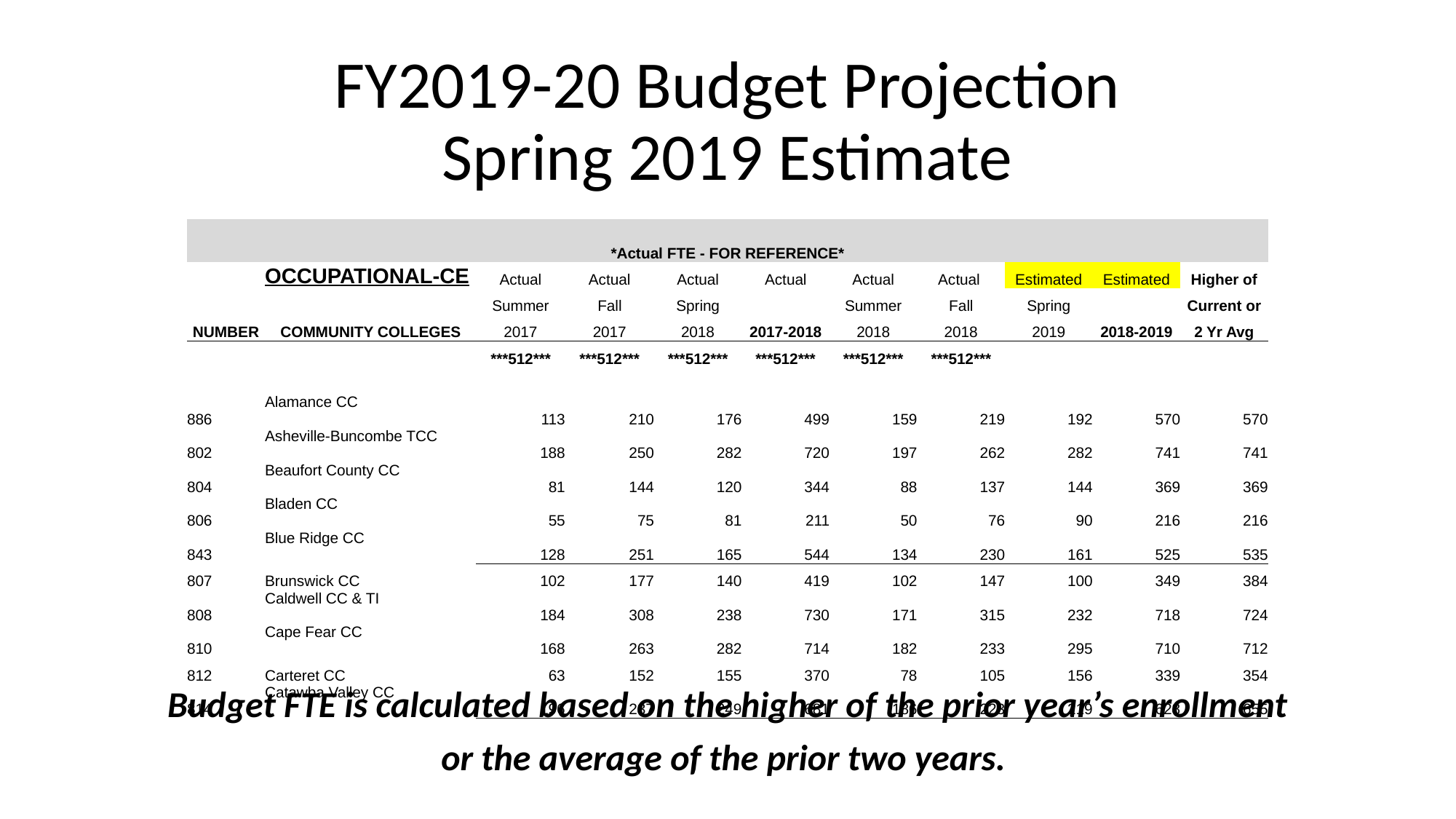

# FY2019-20 Budget Projection Spring 2019 Estimate
| \*Actual FTE - FOR REFERENCE\* |  |  |  |  |  |  |  |  |  |  |
| --- | --- | --- | --- | --- | --- | --- | --- | --- | --- | --- |
|  | OCCUPATIONAL-CE | Actual | Actual | Actual | Actual | Actual | Actual | Estimated | Estimated | Higher of |
|  |  | Summer | Fall | Spring |  | Summer | Fall | Spring |  | Current or |
| NUMBER | COMMUNITY COLLEGES | 2017 | 2017 | 2018 | 2017-2018 | 2018 | 2018 | 2019 | 2018-2019 | 2 Yr Avg |
|  |  | \*\*\*512\*\*\* | \*\*\*512\*\*\* | \*\*\*512\*\*\* | \*\*\*512\*\*\* | \*\*\*512\*\*\* | \*\*\*512\*\*\* |  |  |  |
|  |  |  |  |  |  |  |  |  |  |  |
| 886 | Alamance CC | 113 | 210 | 176 | 499 | 159 | 219 | 192 | 570 | 570 |
| 802 | Asheville-Buncombe TCC | 188 | 250 | 282 | 720 | 197 | 262 | 282 | 741 | 741 |
| 804 | Beaufort County CC | 81 | 144 | 120 | 344 | 88 | 137 | 144 | 369 | 369 |
| 806 | Bladen CC | 55 | 75 | 81 | 211 | 50 | 76 | 90 | 216 | 216 |
| 843 | Blue Ridge CC | 128 | 251 | 165 | 544 | 134 | 230 | 161 | 525 | 535 |
| 807 | Brunswick CC | 102 | 177 | 140 | 419 | 102 | 147 | 100 | 349 | 384 |
| 808 | Caldwell CC & TI | 184 | 308 | 238 | 730 | 171 | 315 | 232 | 718 | 724 |
| 810 | Cape Fear CC | 168 | 263 | 282 | 714 | 182 | 233 | 295 | 710 | 712 |
| 812 | Carteret CC | 63 | 152 | 155 | 370 | 78 | 105 | 156 | 339 | 354 |
| 814 | Catawba Valley CC | 196 | 237 | 249 | 681 | 186 | 223 | 219 | 628 | 655 |
Budget FTE is calculated based on the higher of the prior year’s enrollment
or the average of the prior two years.